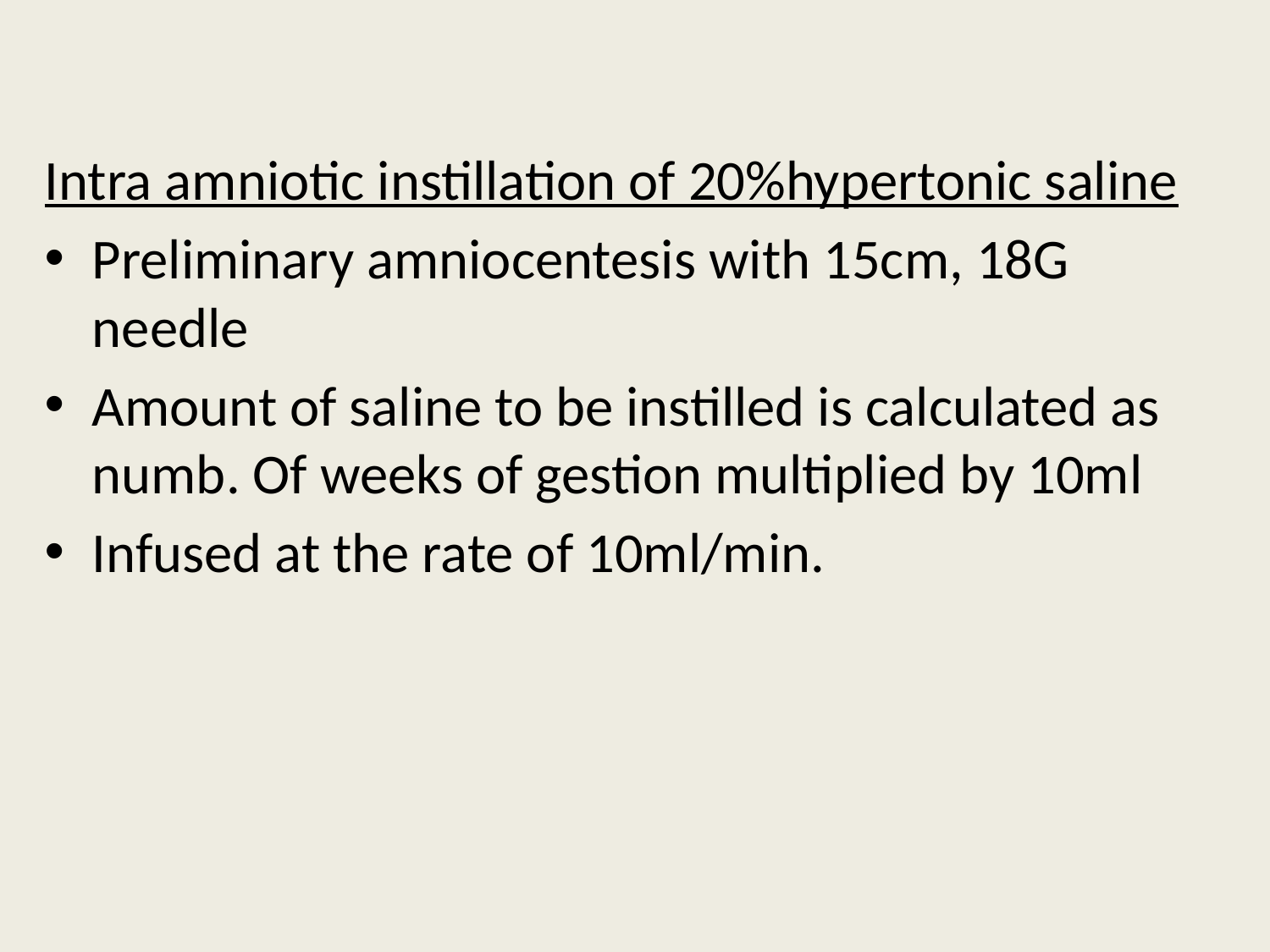

Intra amniotic instillation of 20%hypertonic saline
Preliminary amniocentesis with 15cm, 18G needle
Amount of saline to be instilled is calculated as numb. Of weeks of gestion multiplied by 10ml
Infused at the rate of 10ml/min.